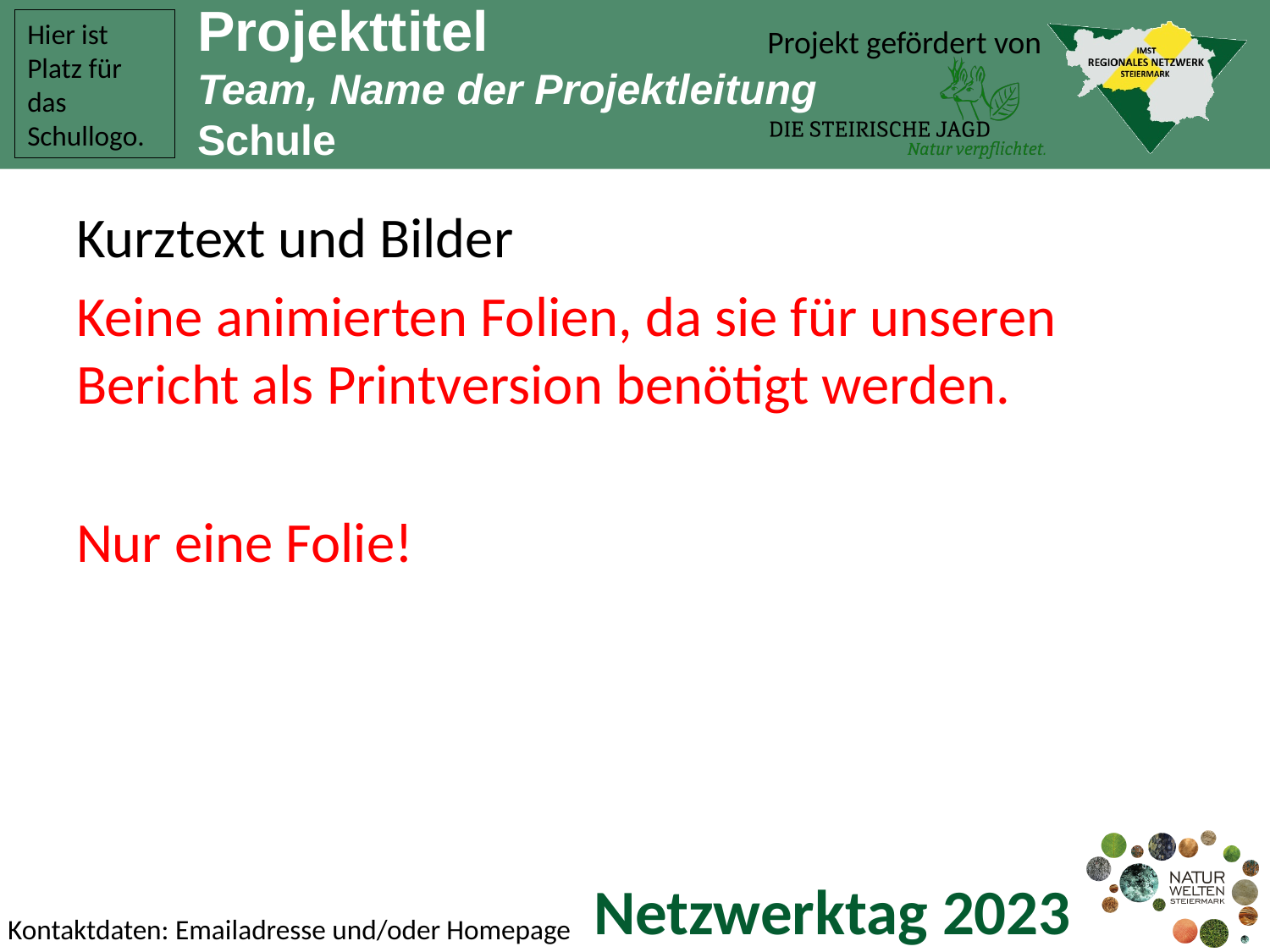

Projekttitel
Team, Name der Projektleitung
Schule
Hier ist Platz für das Schullogo.
Kurztext und Bilder
Keine animierten Folien, da sie für unseren Bericht als Printversion benötigt werden.

Nur eine Folie!
Kontaktdaten: Emailadresse und/oder Homepage